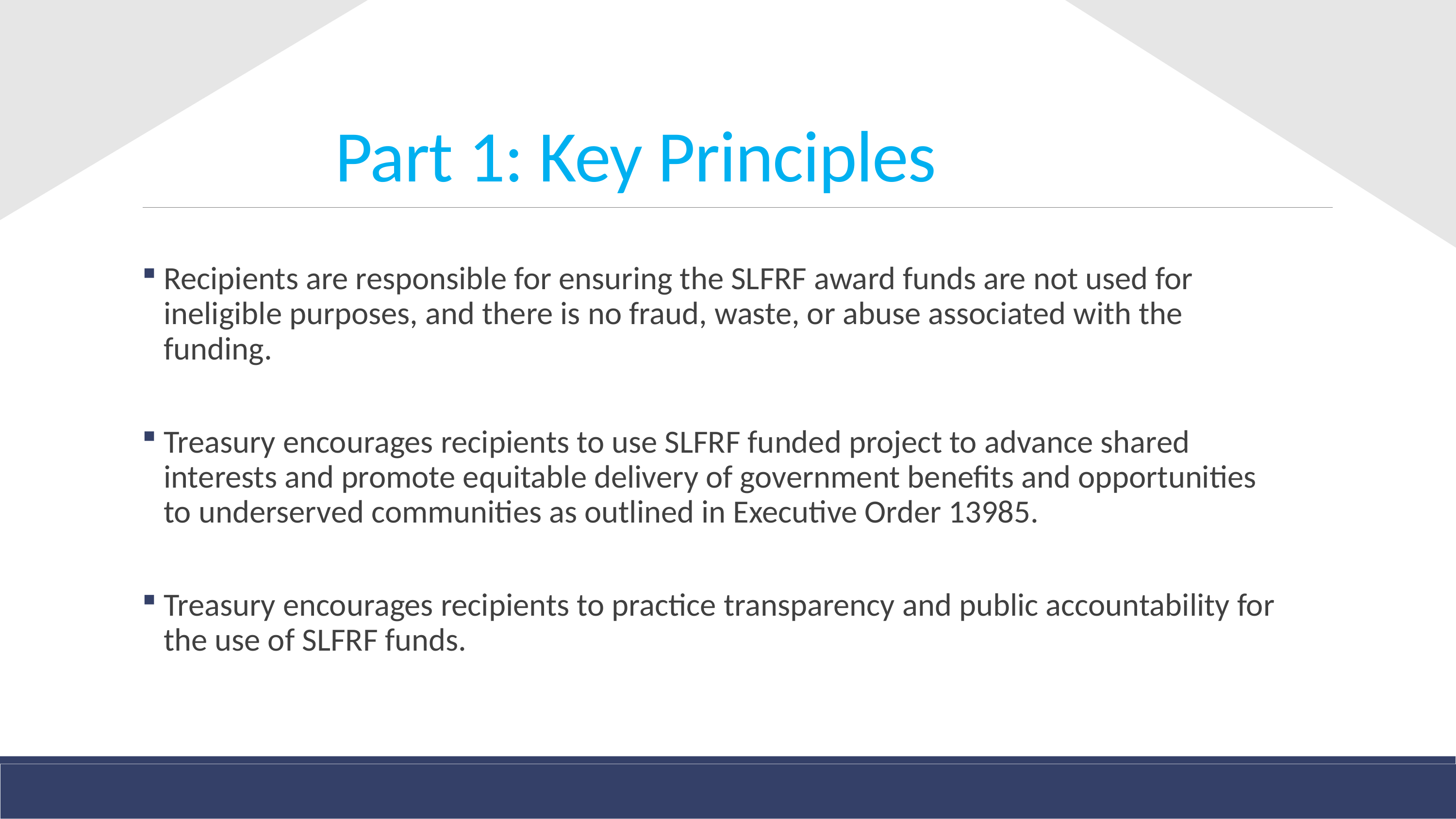

# Part 1: Key Principles
Recipients are responsible for ensuring the SLFRF award funds are not used for ineligible purposes, and there is no fraud, waste, or abuse associated with the funding.

Treasury encourages recipients to use SLFRF funded project to advance shared interests and promote equitable delivery of government benefits and opportunities to underserved communities as outlined in Executive Order 13985.

Treasury encourages recipients to practice transparency and public accountability for the use of SLFRF funds.